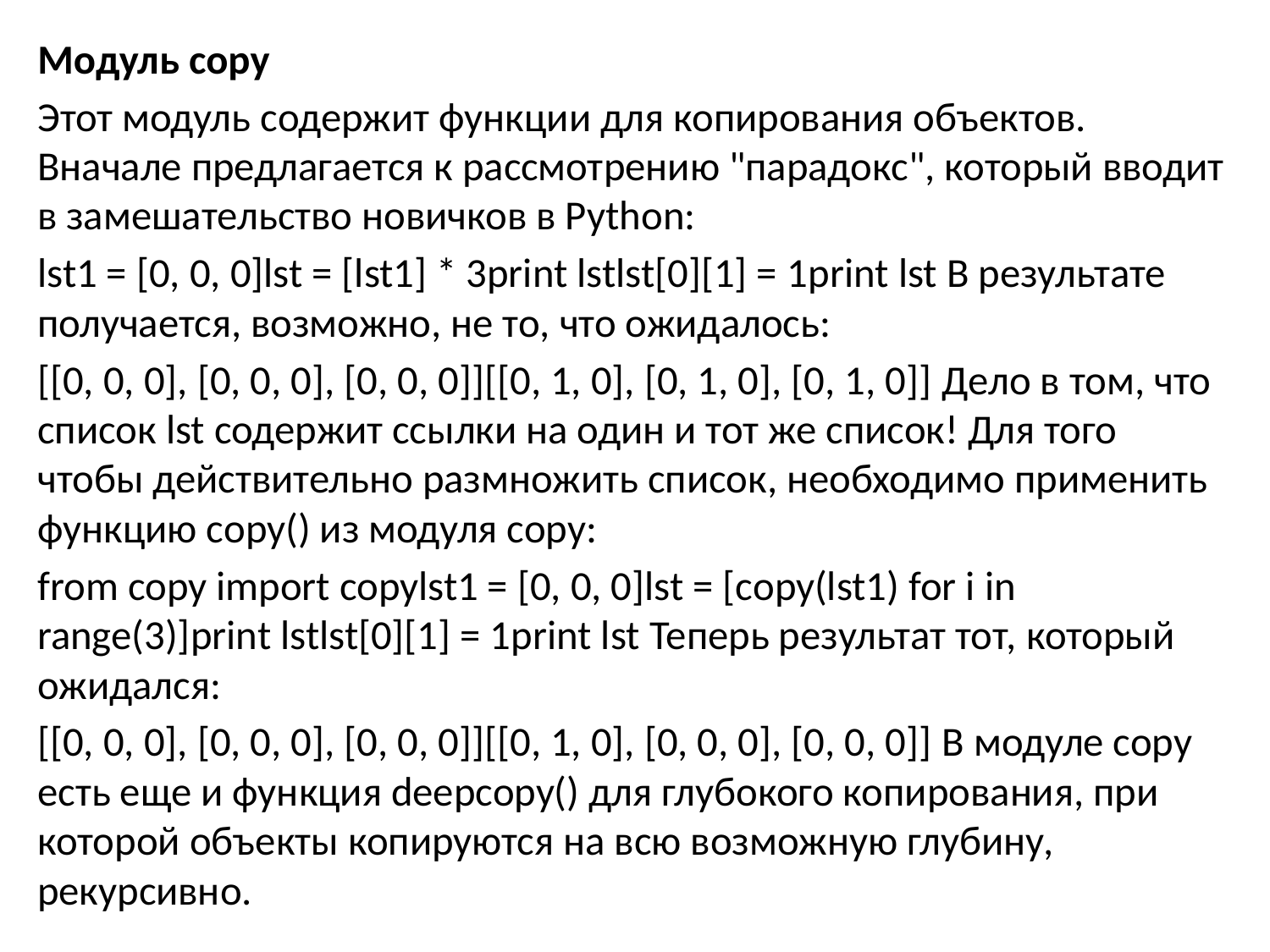

Модуль copy
Этот модуль содержит функции для копирования объектов. Вначале предлагается к рассмотрению "парадокс", который вводит в замешательство новичков в Python:
lst1 = [0, 0, 0]lst = [lst1] * 3print lstlst[0][1] = 1print lst В результате получается, возможно, не то, что ожидалось:
[[0, 0, 0], [0, 0, 0], [0, 0, 0]][[0, 1, 0], [0, 1, 0], [0, 1, 0]] Дело в том, что список lst содержит ссылки на один и тот же список! Для того чтобы действительно размножить список, необходимо применить функцию copy() из модуля copy:
from copy import copylst1 = [0, 0, 0]lst = [copy(lst1) for i in range(3)]print lstlst[0][1] = 1print lst Теперь результат тот, который ожидался:
[[0, 0, 0], [0, 0, 0], [0, 0, 0]][[0, 1, 0], [0, 0, 0], [0, 0, 0]] В модуле copy есть еще и функция deepcopy() для глубокого копирования, при которой объекты копируются на всю возможную глубину, рекурсивно.